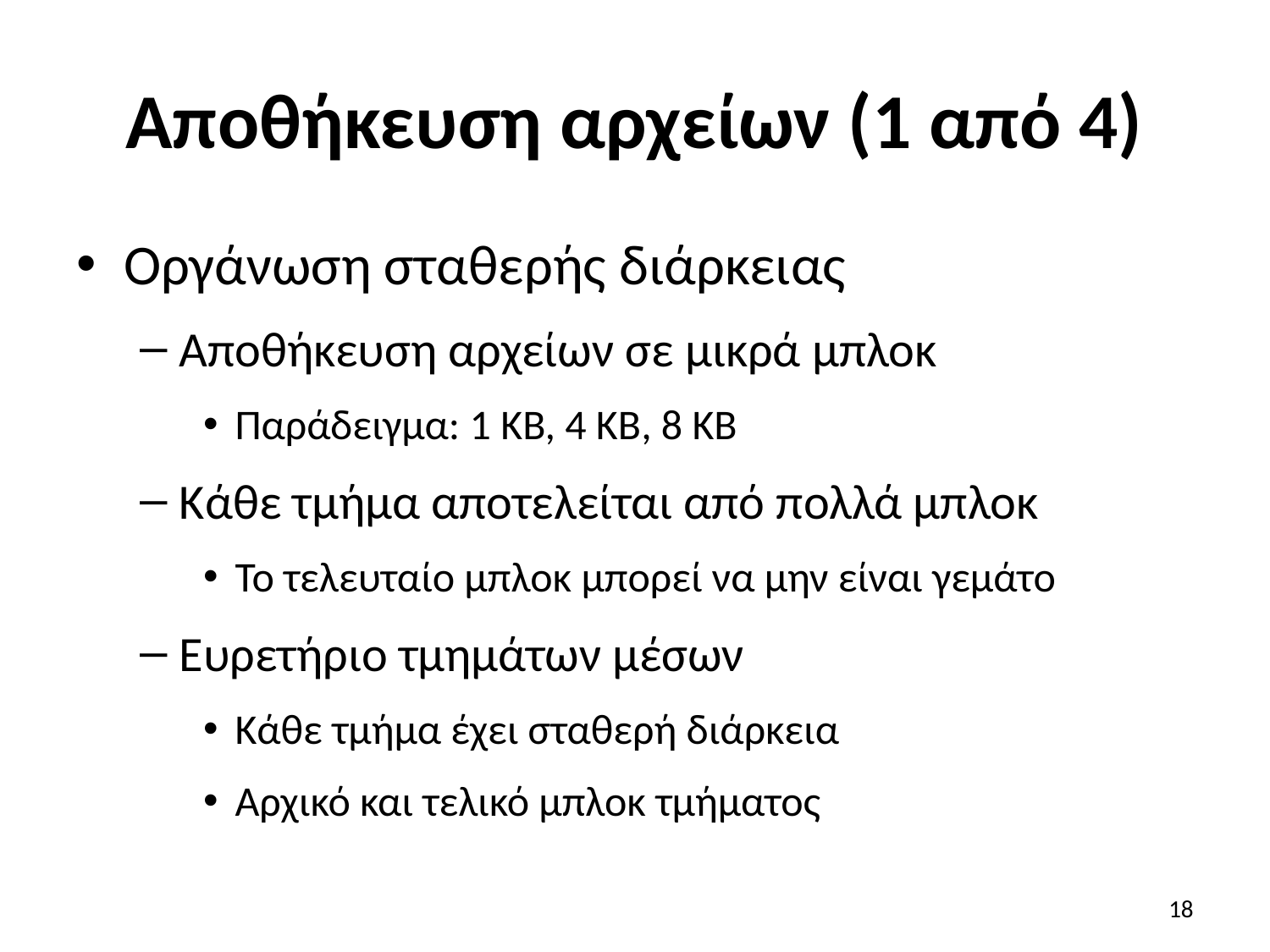

# Αποθήκευση αρχείων (1 από 4)
Οργάνωση σταθερής διάρκειας
Αποθήκευση αρχείων σε μικρά μπλοκ
Παράδειγμα: 1 KB, 4 KB, 8 KB
Κάθε τμήμα αποτελείται από πολλά μπλοκ
Το τελευταίο μπλοκ μπορεί να μην είναι γεμάτο
Ευρετήριο τμημάτων μέσων
Κάθε τμήμα έχει σταθερή διάρκεια
Αρχικό και τελικό μπλοκ τμήματος

18